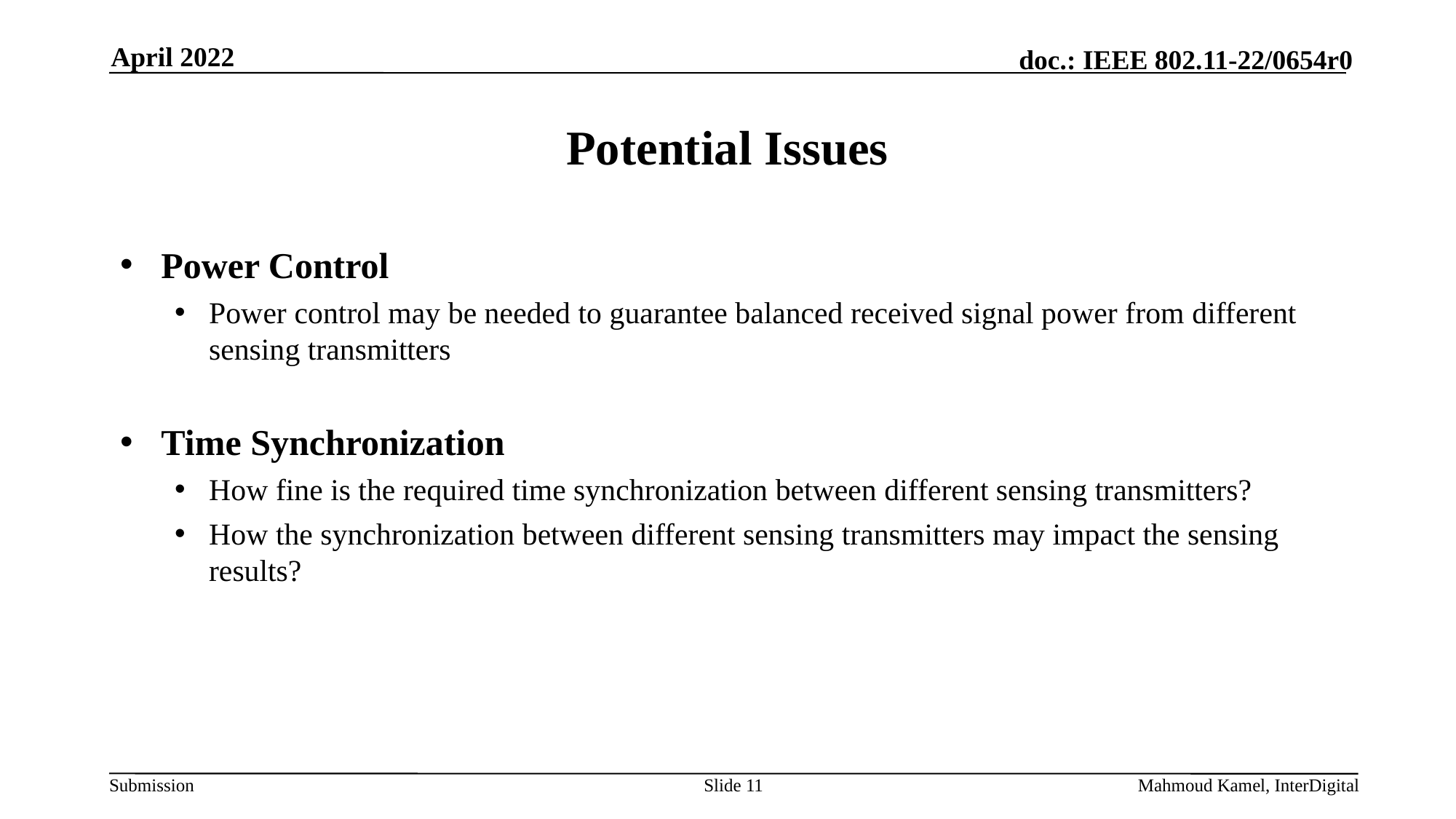

April 2022
# Potential Issues
Power Control
Power control may be needed to guarantee balanced received signal power from different sensing transmitters

Time Synchronization
How fine is the required time synchronization between different sensing transmitters?
How the synchronization between different sensing transmitters may impact the sensing results?

Slide 11
Mahmoud Kamel, InterDigital